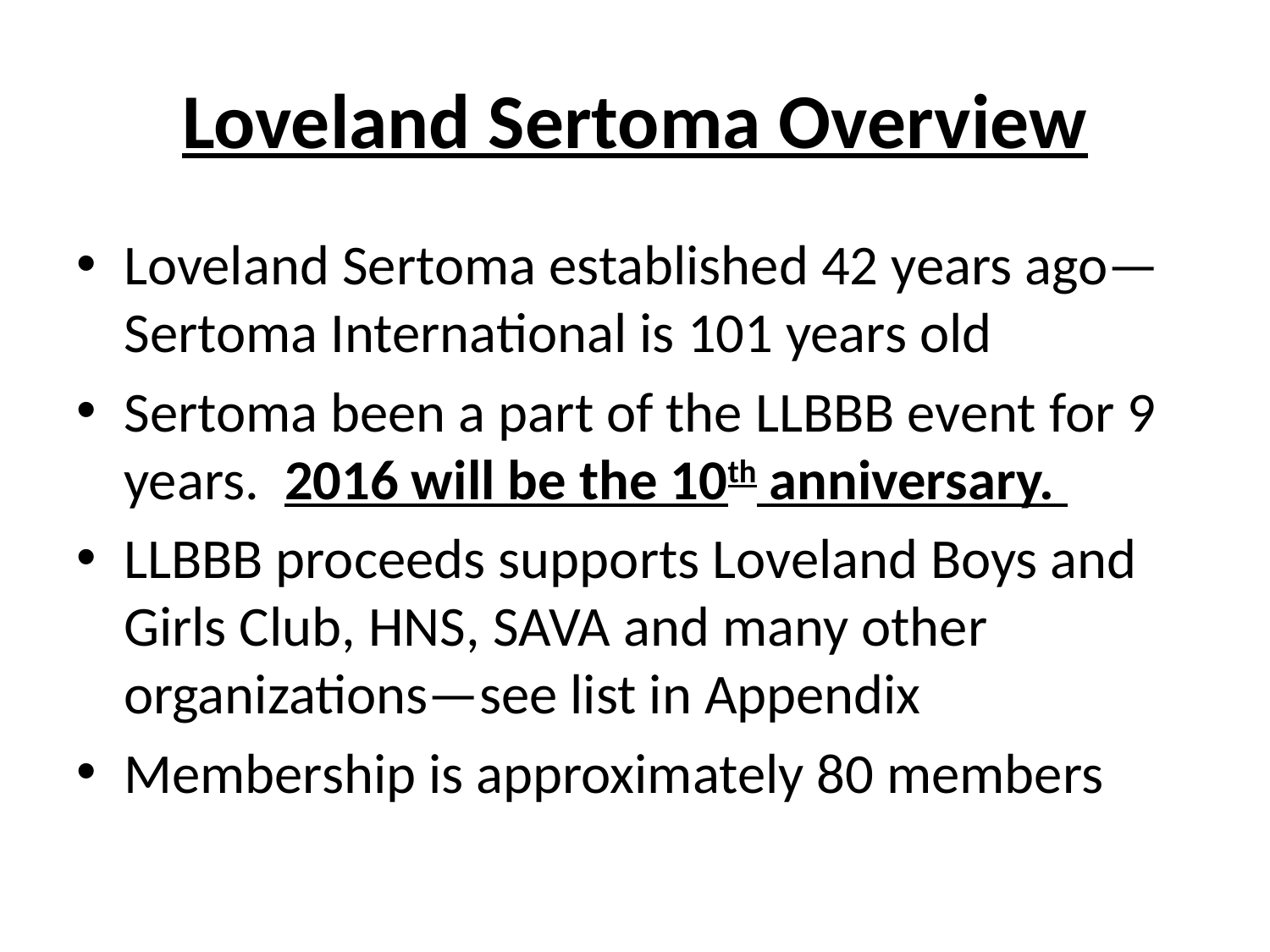

# Loveland Sertoma Overview
Loveland Sertoma established 42 years ago—Sertoma International is 101 years old
Sertoma been a part of the LLBBB event for 9 years.  2016 will be the 10th anniversary.
LLBBB proceeds supports Loveland Boys and Girls Club, HNS, SAVA and many other organizations—see list in Appendix
Membership is approximately 80 members